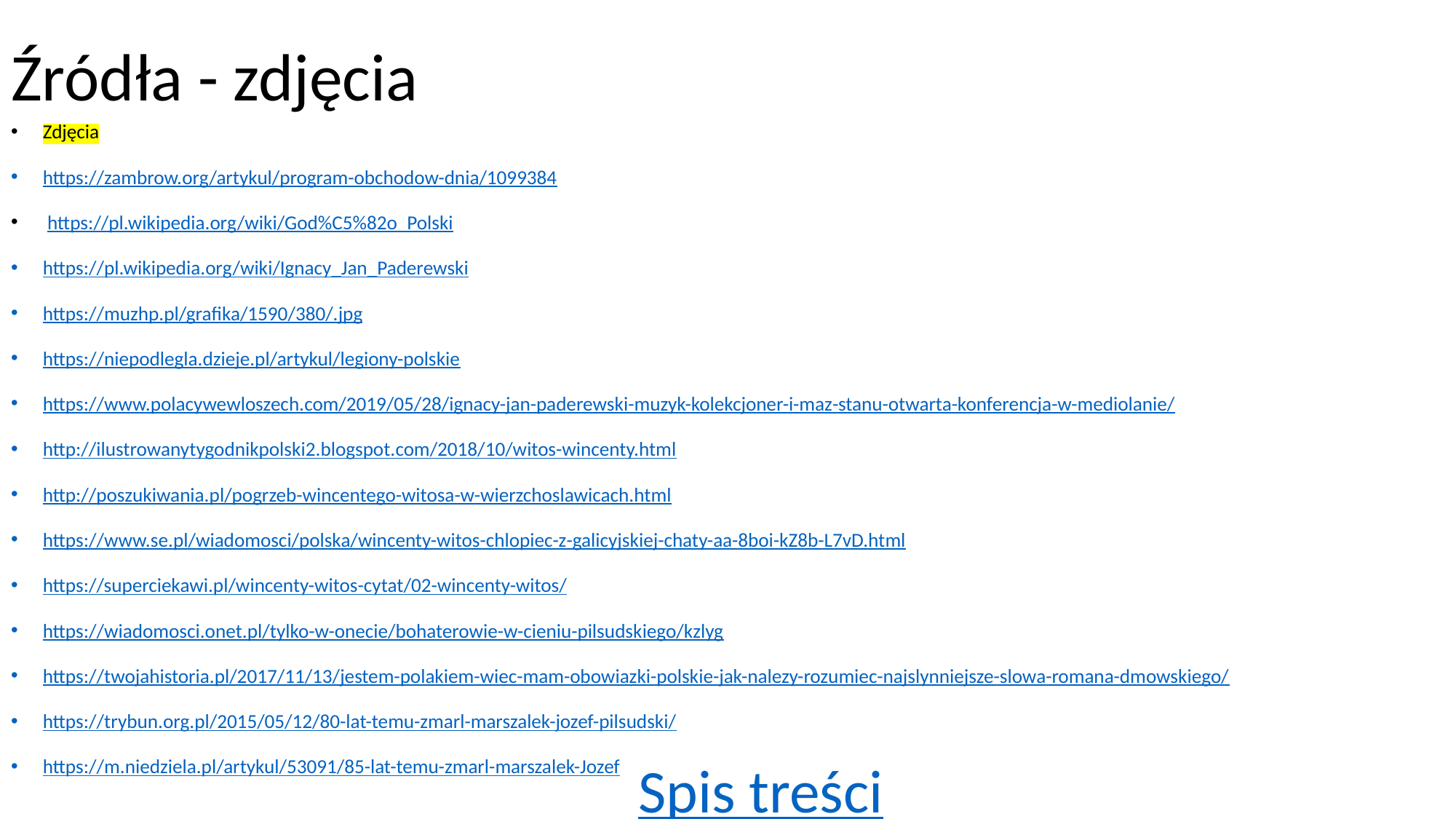

# Źródła - zdjęcia
Zdjęcia
https://zambrow.org/artykul/program-obchodow-dnia/1099384
 https://pl.wikipedia.org/wiki/God%C5%82o_Polski
https://pl.wikipedia.org/wiki/Ignacy_Jan_Paderewski
https://muzhp.pl/grafika/1590/380/.jpg
https://niepodlegla.dzieje.pl/artykul/legiony-polskie
https://www.polacywewloszech.com/2019/05/28/ignacy-jan-paderewski-muzyk-kolekcjoner-i-maz-stanu-otwarta-konferencja-w-mediolanie/
http://ilustrowanytygodnikpolski2.blogspot.com/2018/10/witos-wincenty.html
http://poszukiwania.pl/pogrzeb-wincentego-witosa-w-wierzchoslawicach.html
https://www.se.pl/wiadomosci/polska/wincenty-witos-chlopiec-z-galicyjskiej-chaty-aa-8boi-kZ8b-L7vD.html
https://superciekawi.pl/wincenty-witos-cytat/02-wincenty-witos/
https://wiadomosci.onet.pl/tylko-w-onecie/bohaterowie-w-cieniu-pilsudskiego/kzlyg
https://twojahistoria.pl/2017/11/13/jestem-polakiem-wiec-mam-obowiazki-polskie-jak-nalezy-rozumiec-najslynniejsze-slowa-romana-dmowskiego/
https://trybun.org.pl/2015/05/12/80-lat-temu-zmarl-marszalek-jozef-pilsudski/
https://m.niedziela.pl/artykul/53091/85-lat-temu-zmarl-marszalek-Jozef

Spis treści